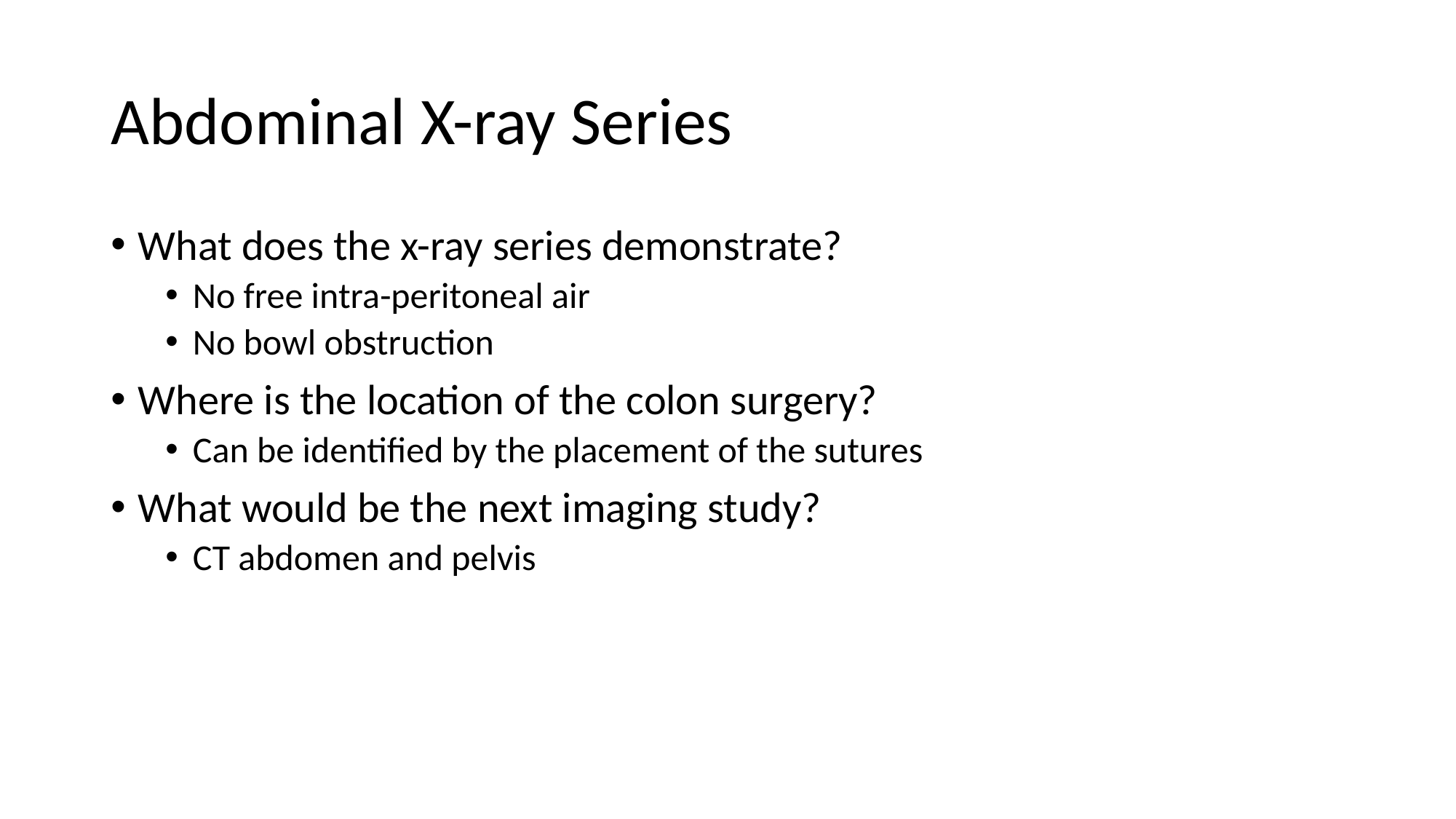

# Abdominal X-ray Series
What does the x-ray series demonstrate?
No free intra-peritoneal air
No bowl obstruction
Where is the location of the colon surgery?
Can be identified by the placement of the sutures
What would be the next imaging study?
CT abdomen and pelvis